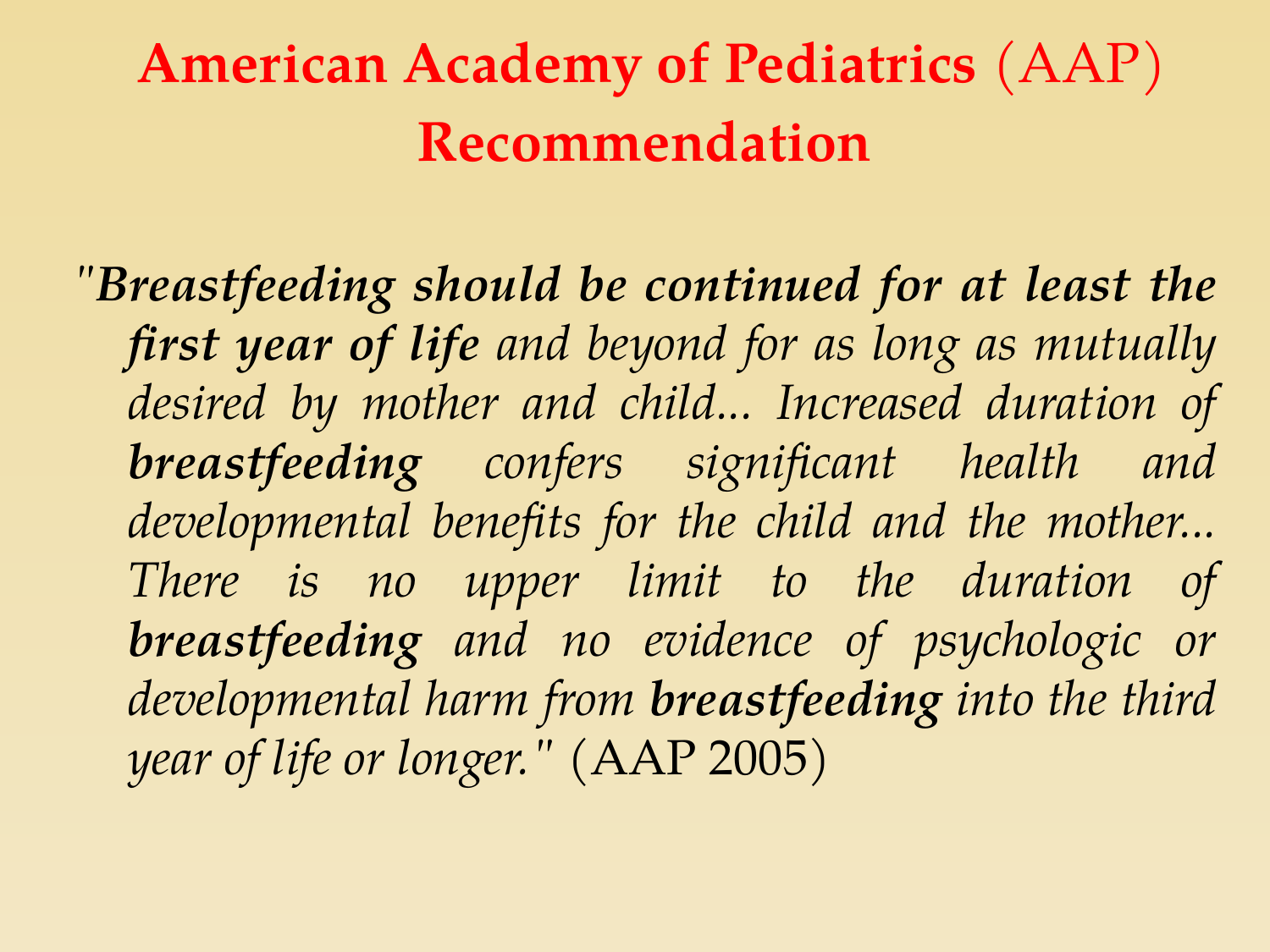

# American Academy of Pediatrics (AAP)
Recommendation

"Breastfeeding should be continued for at least the first year of life and beyond for as long as mutually desired by mother and child... Increased duration of breastfeeding confers significant health and developmental benefits for the child and the mother... There is no upper limit to the duration of breastfeeding and no evidence of psychologic or developmental harm from breastfeeding into the third year of life or longer." (AAP 2005)